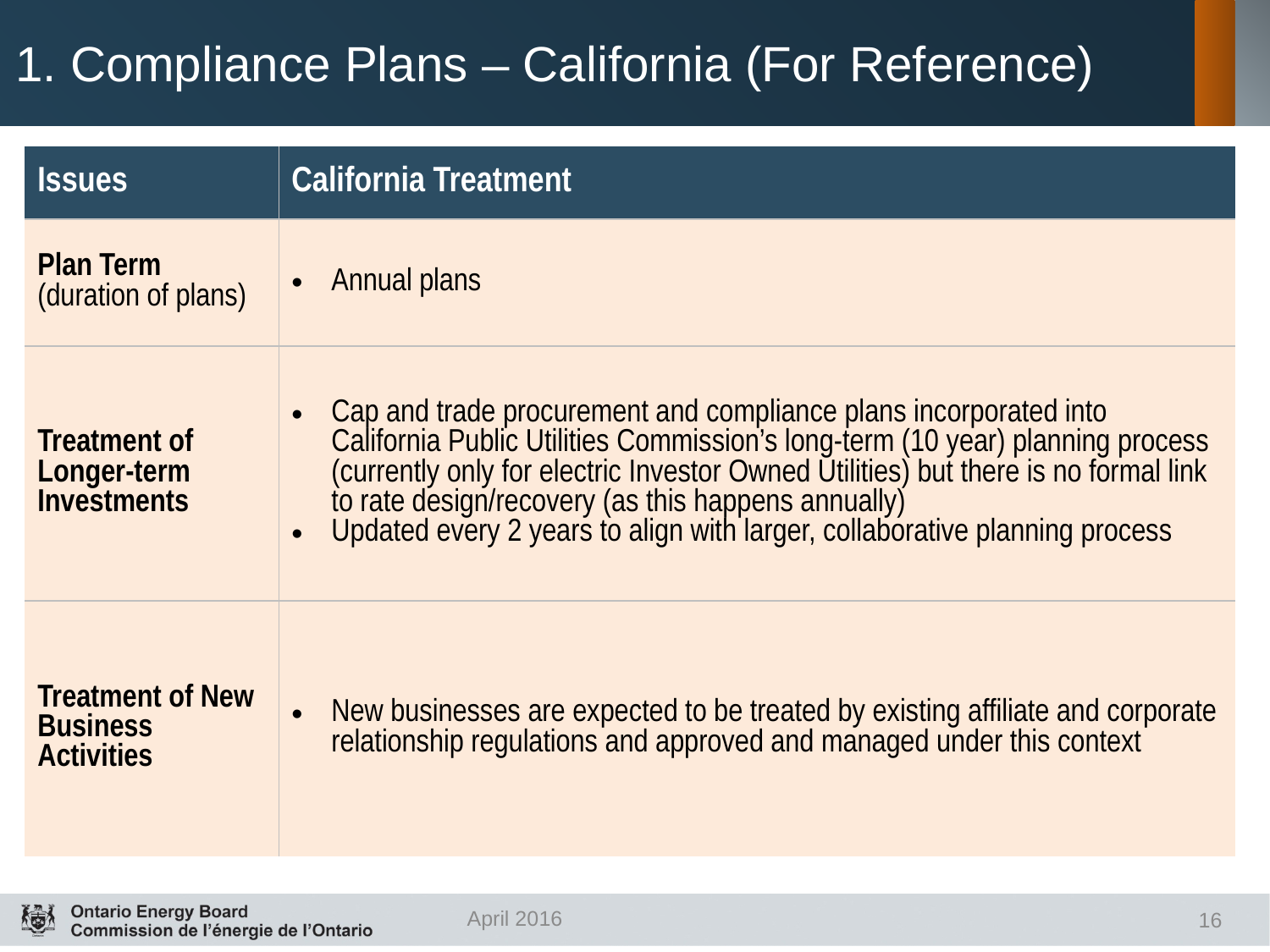

# 1. Compliance Plans – California (For Reference)
| Issues | California Treatment |
| --- | --- |
| Plan Term (duration of plans) | Annual plans |
| Treatment of Longer-term Investments | Cap and trade procurement and compliance plans incorporated into California Public Utilities Commission’s long-term (10 year) planning process (currently only for electric Investor Owned Utilities) but there is no formal link to rate design/recovery (as this happens annually) Updated every 2 years to align with larger, collaborative planning process |
| Treatment of New Business Activities | New businesses are expected to be treated by existing affiliate and corporate relationship regulations and approved and managed under this context |
April 2016
16